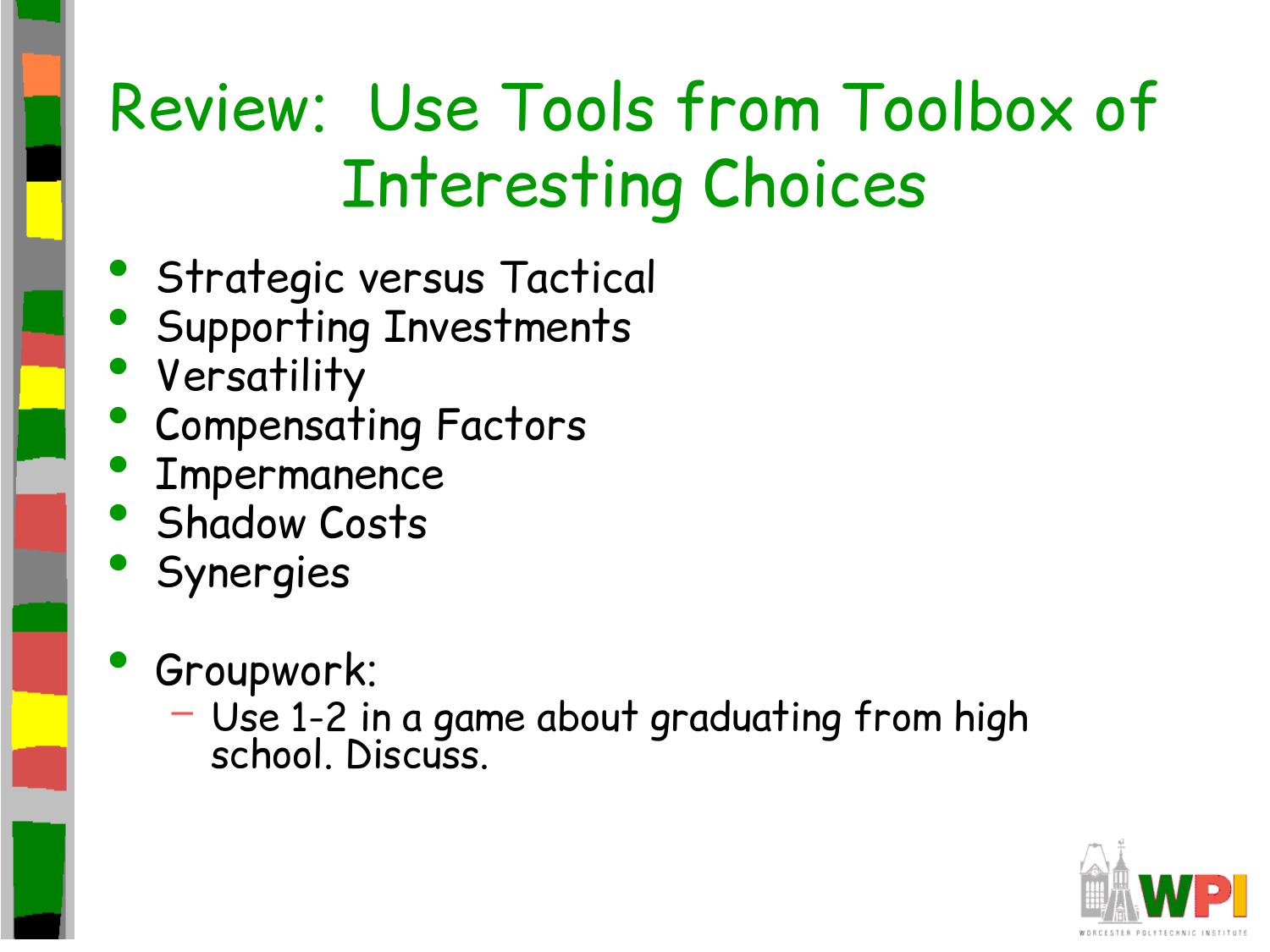

# Review:  Use Tools from Toolbox of Interesting Choices
Strategic versus Tactical
Supporting Investments
Versatility
Compensating Factors
Impermanence
Shadow Costs
Synergies

Groupwork:
Use 1-2 in a game about graduating from high school. Discuss.